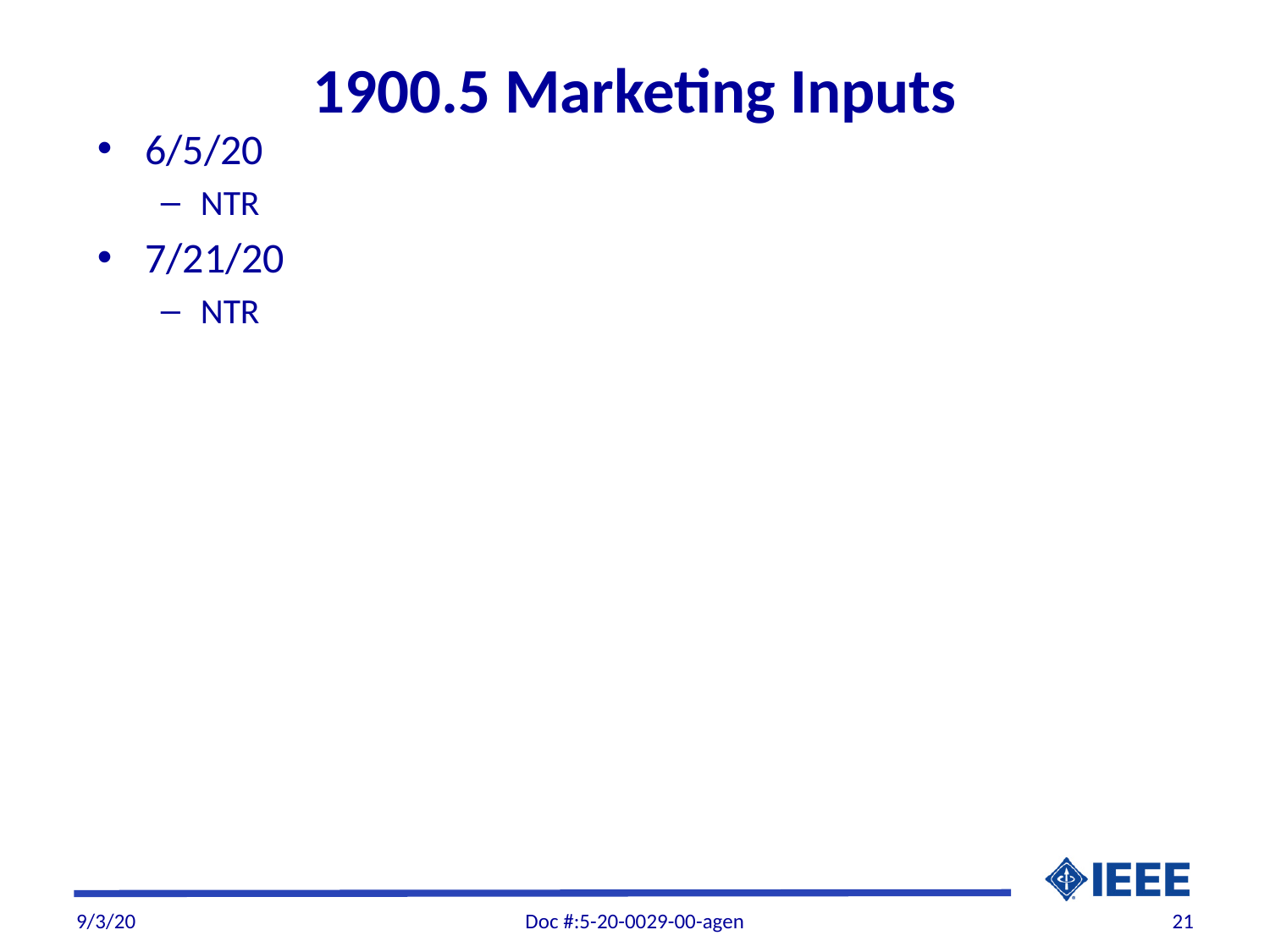

# 1900.5 Marketing Inputs
6/5/20
NTR
7/21/20
NTR

9/3/20
Doc #:5-20-0029-00-agen
21